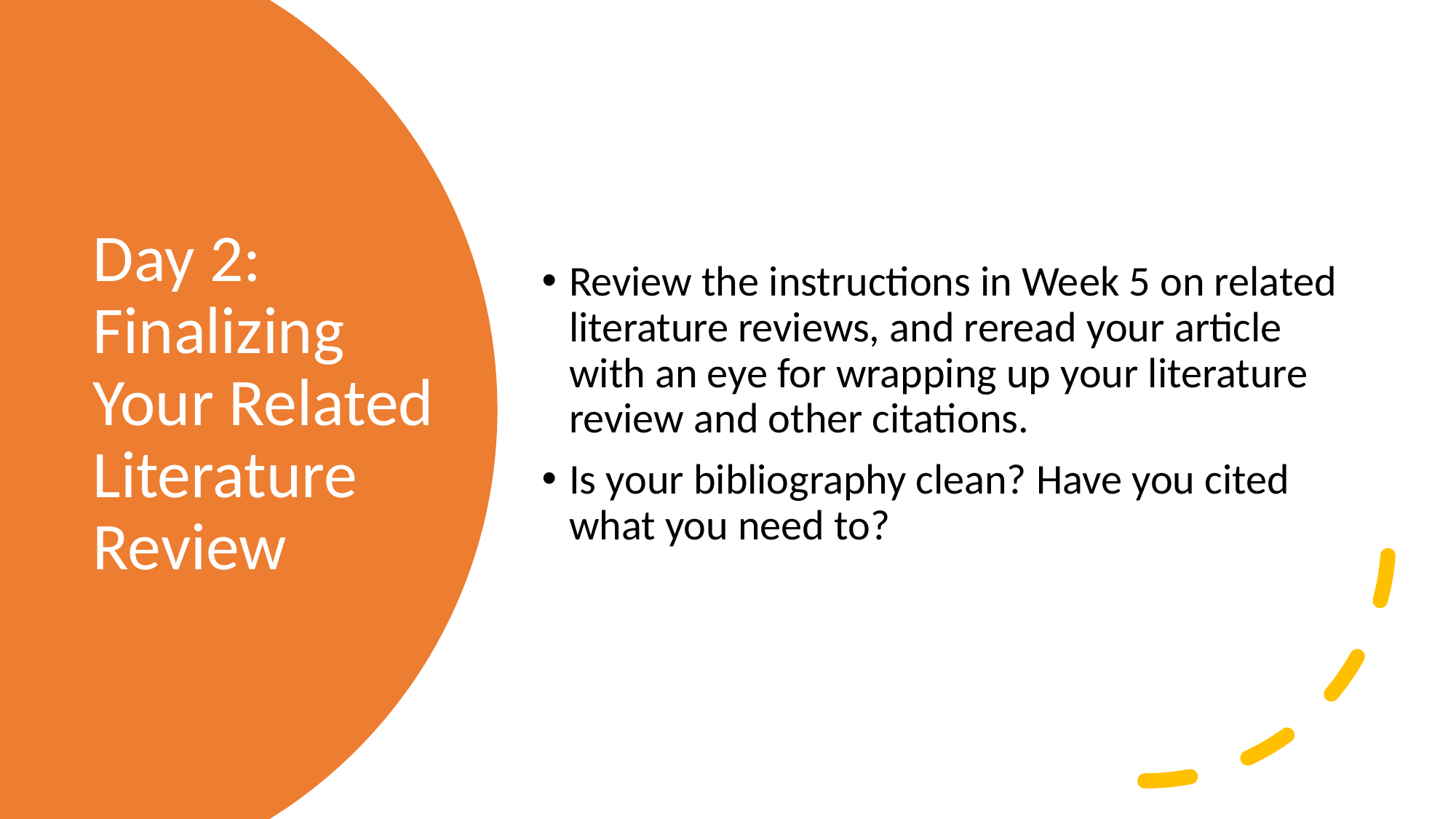

Review the instructions in Week 5 on related literature reviews, and reread your article with an eye for wrapping up your literature review and other citations.
Is your bibliography clean? Have you cited what you need to?
# Day 2: Finalizing Your Related Literature Review